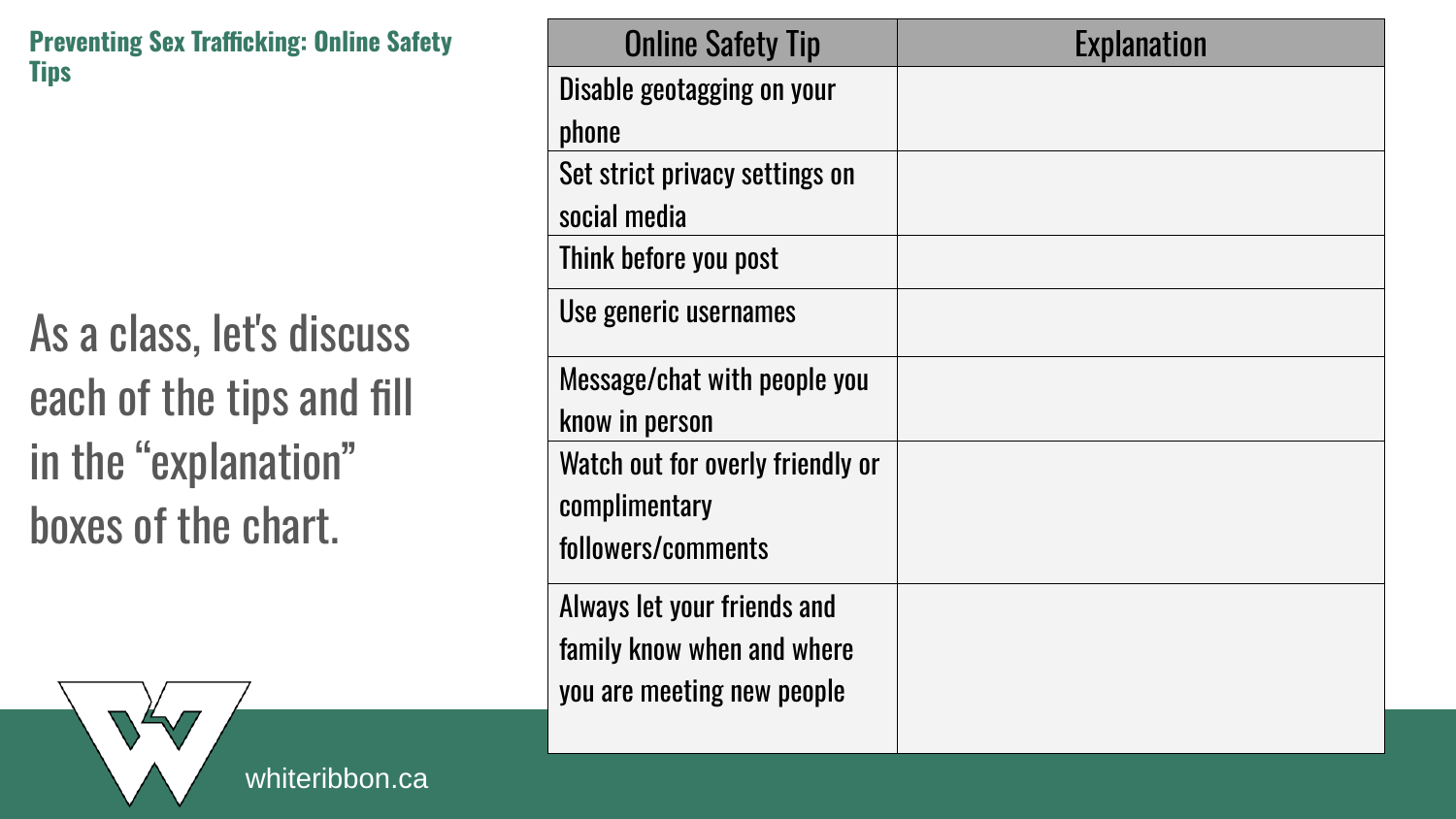

# Preventing Sex Trafficking: Online Safety Tips
| Online Safety Tip | Explanation |
| --- | --- |
| Disable geotagging on your phone |  |
| Set strict privacy settings on social media |  |
| Think before you post |  |
| Use generic usernames |  |
| Message/chat with people you know in person |  |
| Watch out for overly friendly or complimentary followers/comments |  |
| Always let your friends and family know when and where you are meeting new people |  |
As a class, let's discuss each of the tips and fill in the “explanation” boxes of the chart.